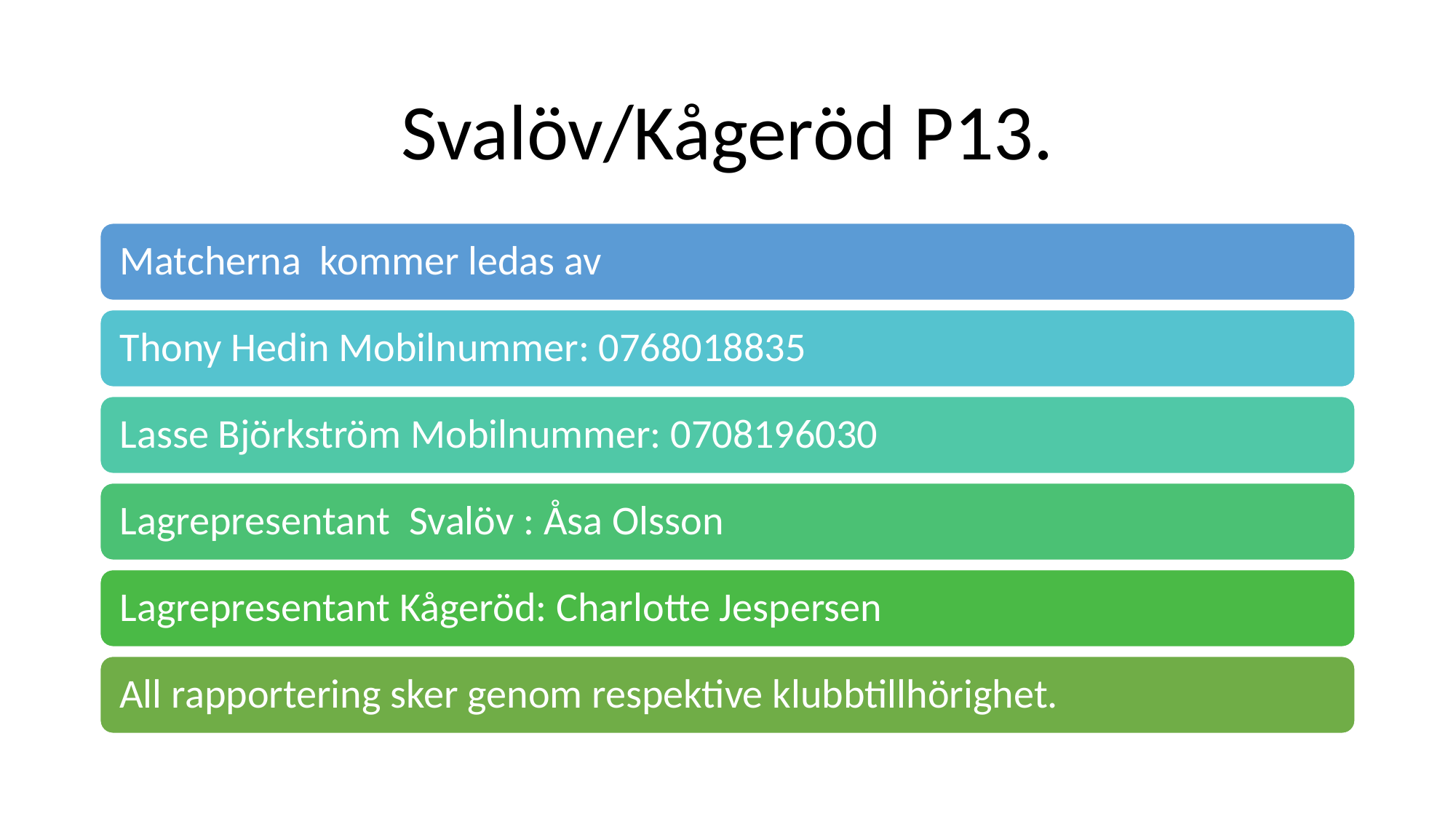

# Svalöv/Kågeröd P13.
Matcherna  kommer ledas av
Thony Hedin Mobilnummer: 0768018835
Lasse Björkström Mobilnummer: 0708196030
Lagrepresentant  Svalöv : Åsa Olsson
Lagrepresentant Kågeröd: Charlotte Jespersen
All rapportering sker genom respektive klubbtillhörighet.